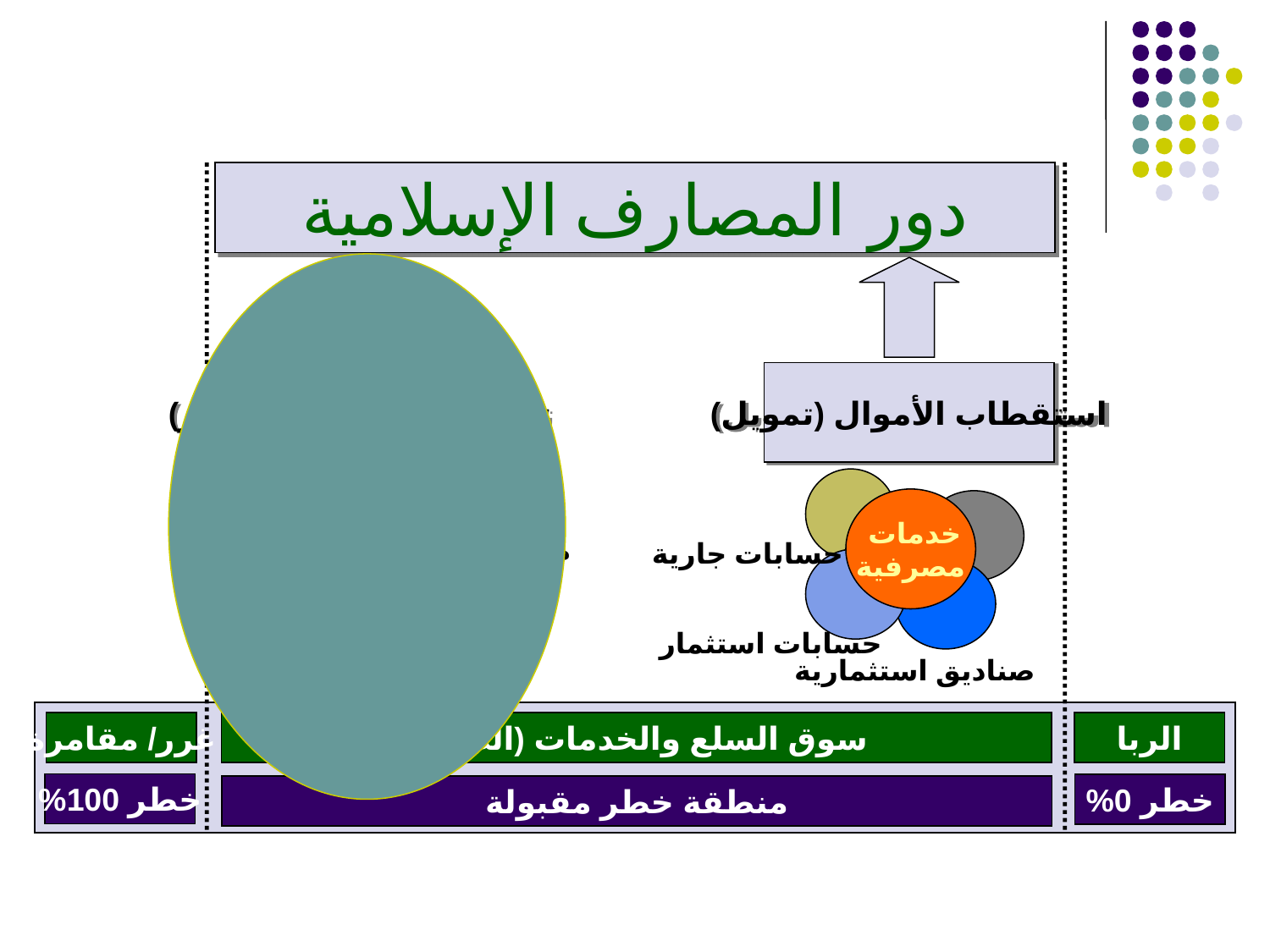

دور المصارف الإسلامية

استقطاب الأموال (تمويل)
توظيف الأموال (استثمار)

صيغ
استثمار

مرابحة
مشاركة

مضاربة
إجارة
سلم
استصناع

خدمات
مصرفية

حسابات جارية

حسابات استثمار
صناديق استثمارية

غرر/ مقامرة
سوق السلع والخدمات (الطيبة)
الربا
خطر 100%
خطر 0%
منطقة خطر مقبولة